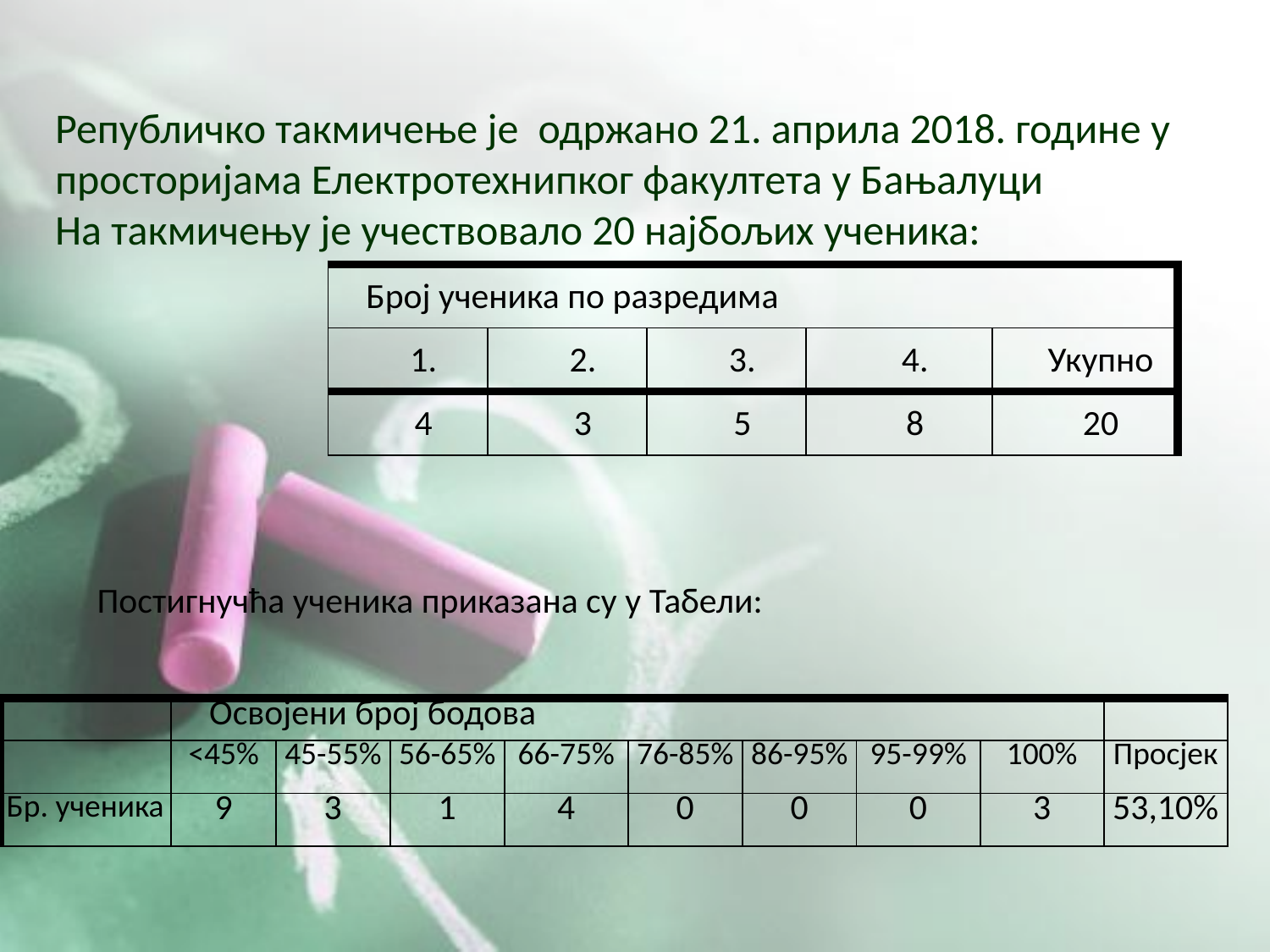

Републичко такмичење је  одржано 21. априла 2018. године у просторијама Електротехнипког факултета у Бањалуци
На такмичењу је учествовало 20 најбољих ученика:
| Број ученика по разредима |  |  |  |  |
| --- | --- | --- | --- | --- |
| 1. | 2. | 3. | 4. | Укупно |
| 4 | 3 | 5 | 8 | 20 |
Постигнучћа ученика приказана су у Табели:
|  | Освојени број бодова |  |  |  |  |  |  |  |  |
| --- | --- | --- | --- | --- | --- | --- | --- | --- | --- |
|  | <45% | 45-55% | 56-65% | 66-75% | 76-85% | 86-95% | 95-99% | 100% | Просјек |
| Бр. ученика | 9 | 3 | 1 | 4 | 0 | 0 | 0 | 3 | 53,10% |